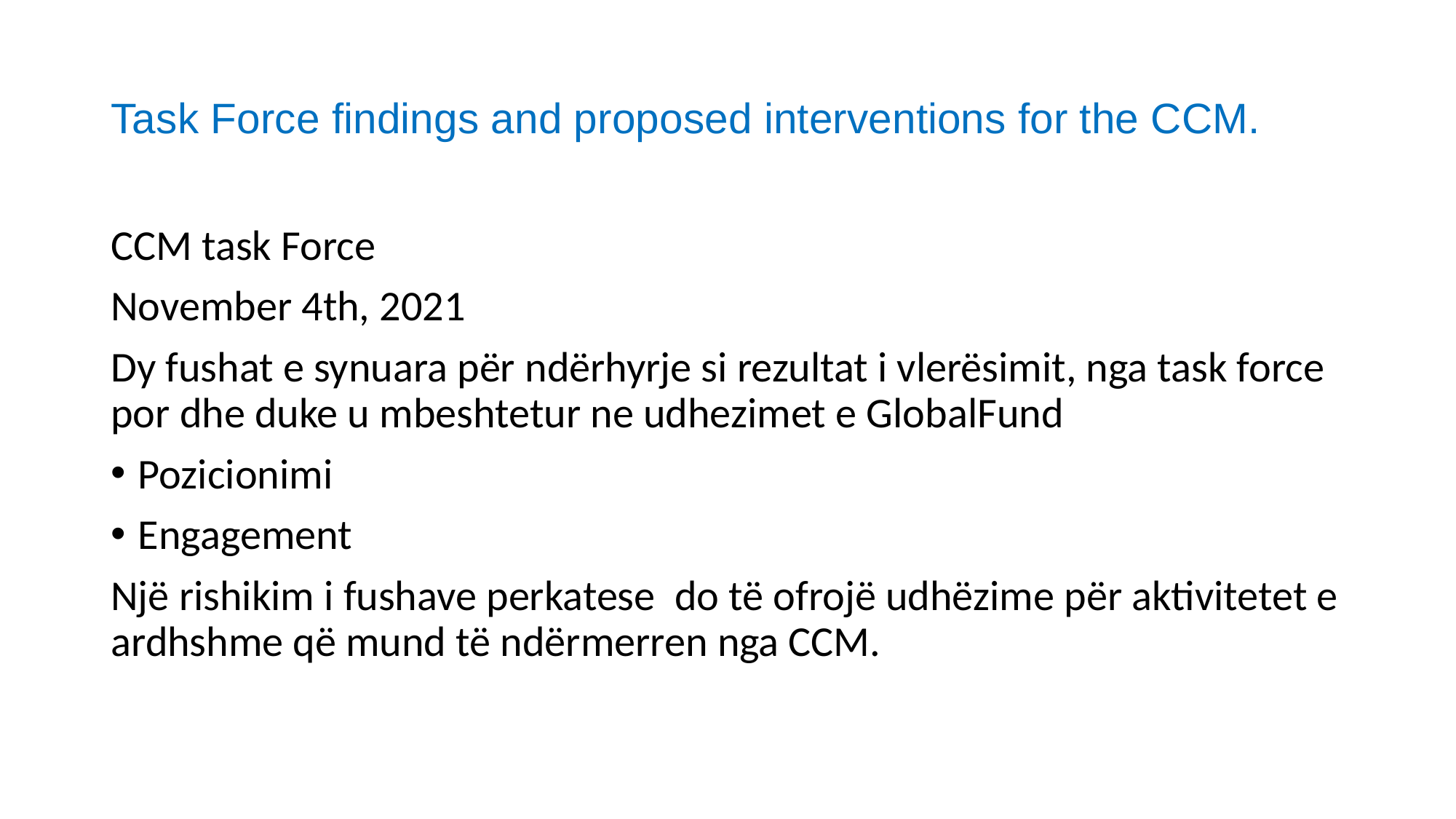

# Task Force findings and proposed interventions for the CCM.
CCM task Force
November 4th, 2021
Dy fushat e synuara për ndërhyrje si rezultat i vlerësimit, nga task force por dhe duke u mbeshtetur ne udhezimet e GlobalFund
Pozicionimi
Engagement
Një rishikim i fushave perkatese  do të ofrojë udhëzime për aktivitetet e ardhshme që mund të ndërmerren nga CCM.